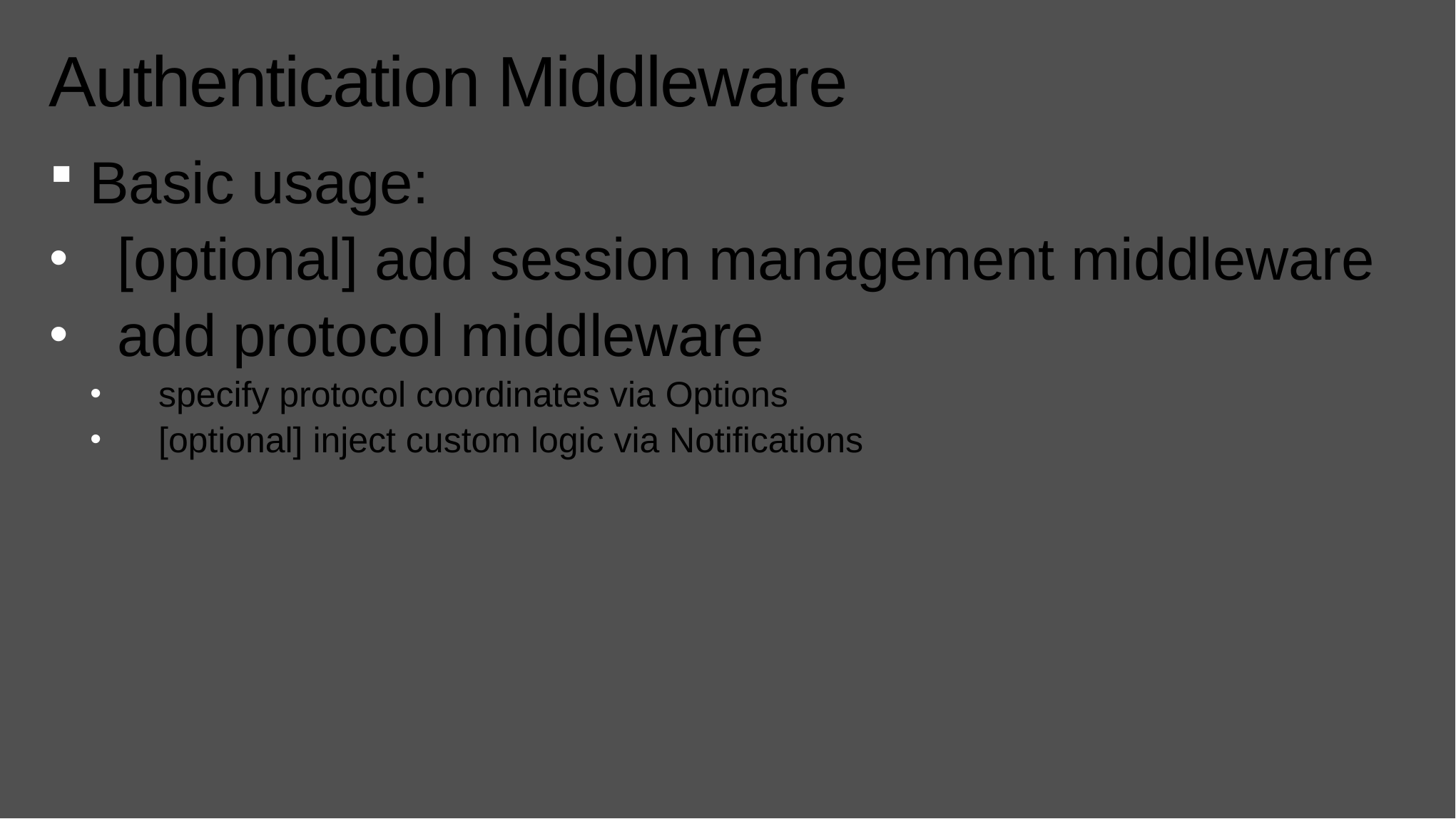

# Authentication Middleware
Basic usage:
[optional] add session management middleware
add protocol middleware
specify protocol coordinates via Options
[optional] inject custom logic via Notifications